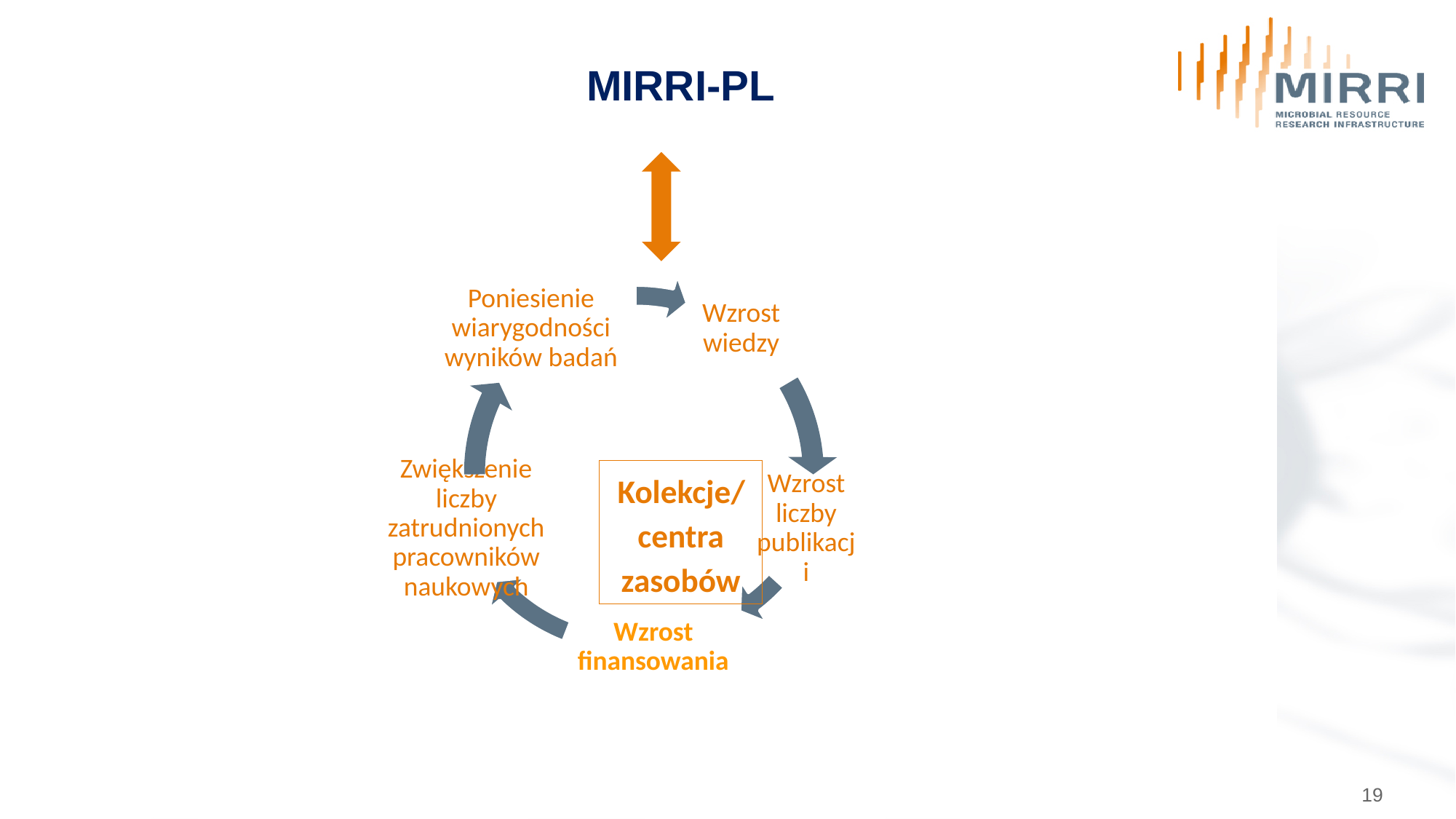

MIRRI-PL

Wzrost wiedzy
Wzrost liczby publikacji
Wzrost finansowania
Zwiększenie liczby zatrudnionych pracowników naukowych
Poniesienie wiarygodności wyników badań
Kolekcje/centra zasobów
19